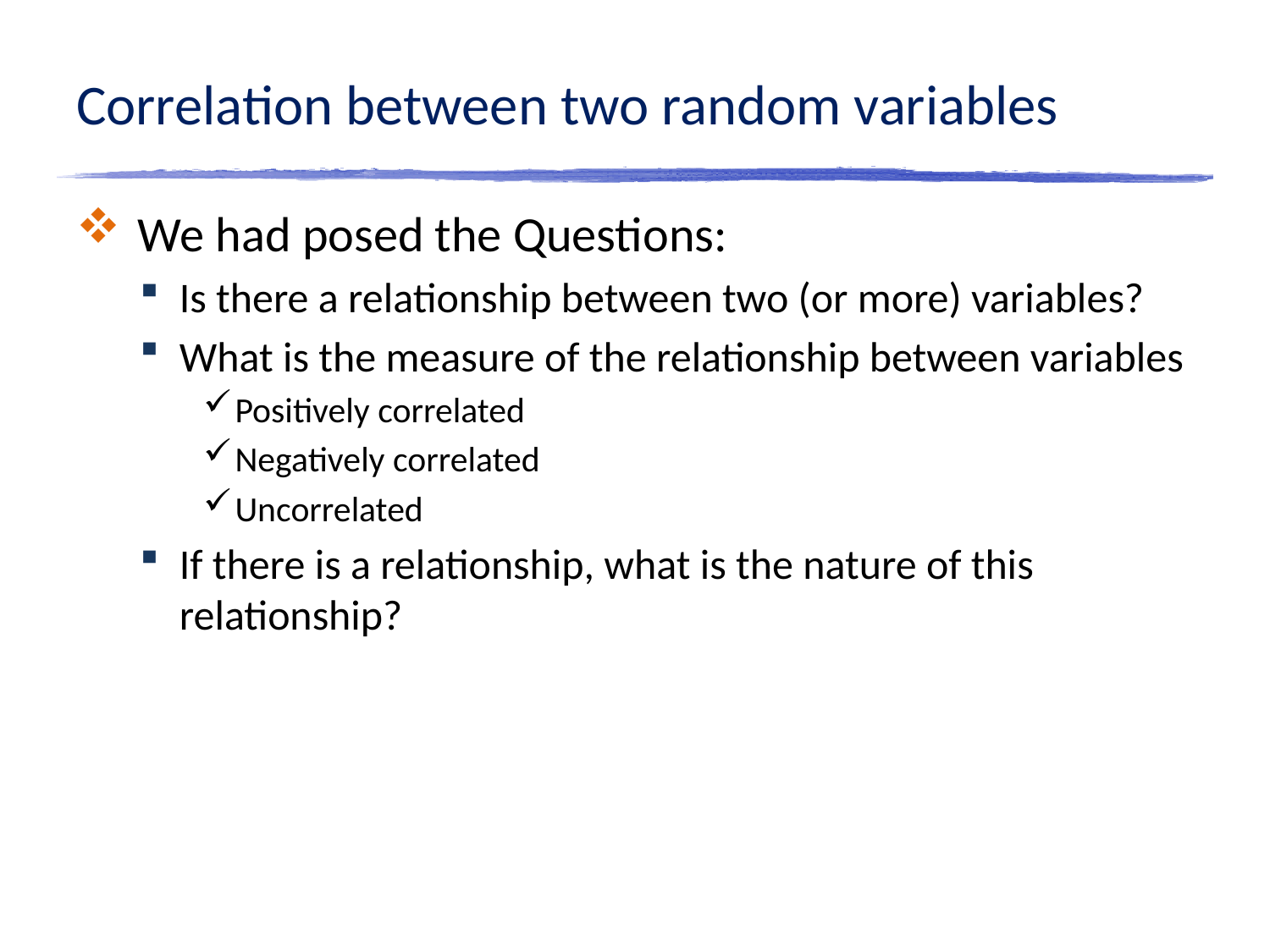

# Correlation between two random variables
We had posed the Questions:
Is there a relationship between two (or more) variables?
What is the measure of the relationship between variables
Positively correlated
Negatively correlated
Uncorrelated
If there is a relationship, what is the nature of this relationship?